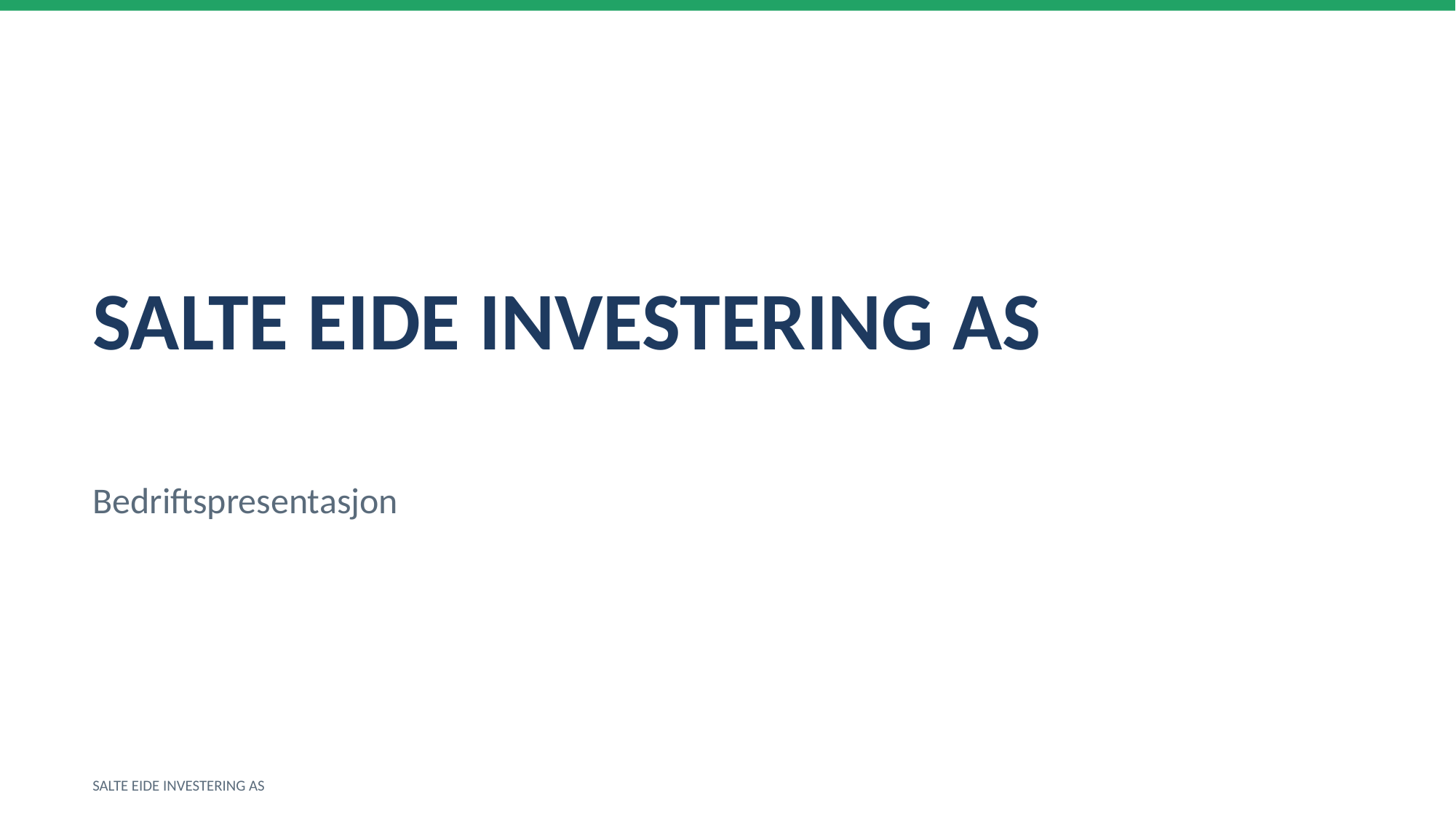

SALTE EIDE INVESTERING AS
Bedriftspresentasjon
SALTE EIDE INVESTERING AS